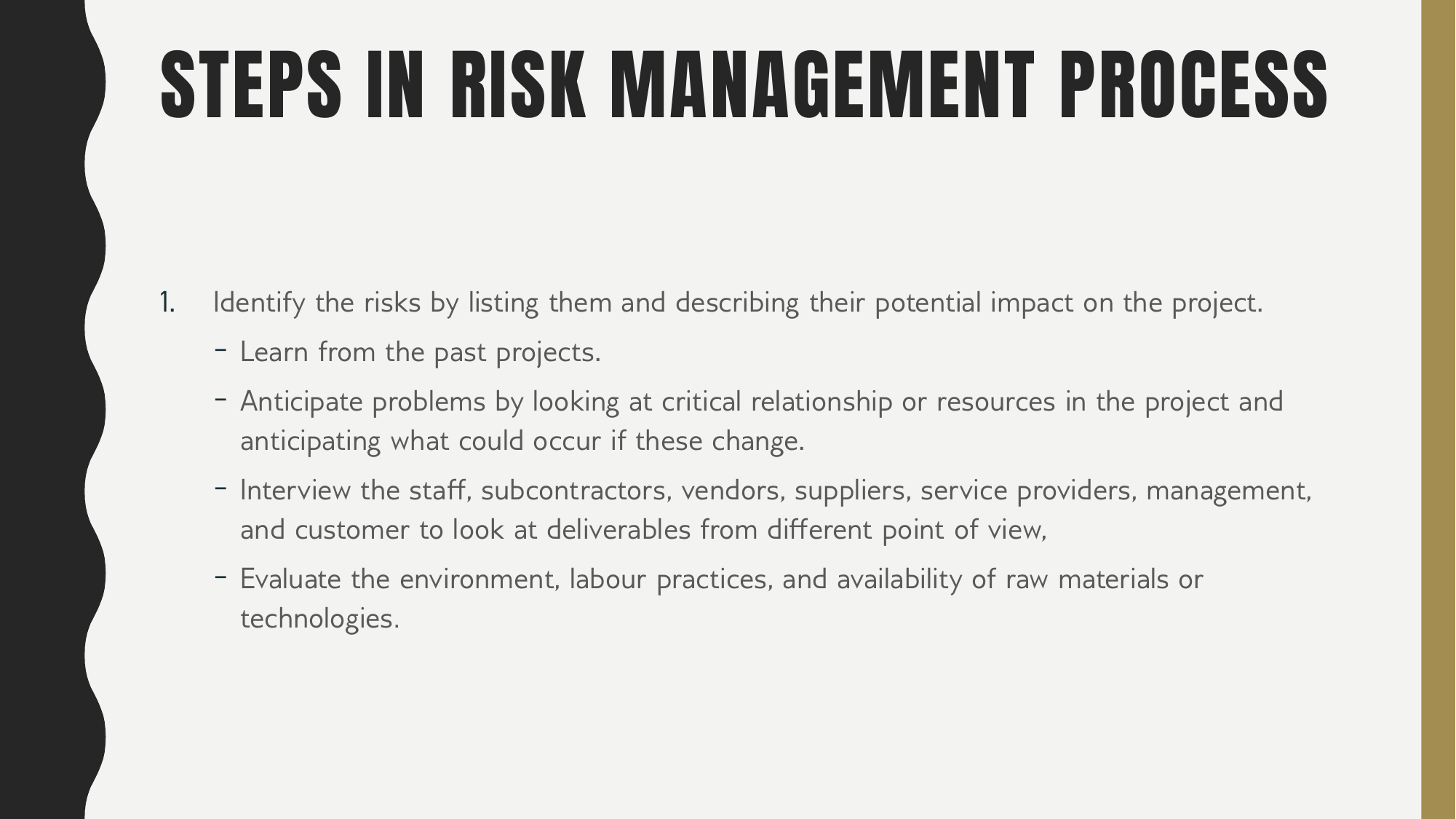

# Steps in risk management process
Identify the risks by listing them and describing their potential impact on the project.
Learn from the past projects.
Anticipate problems by looking at critical relationship or resources in the project and anticipating what could occur if these change.
Interview the staff, subcontractors, vendors, suppliers, service providers, management, and customer to look at deliverables from different point of view,
Evaluate the environment, labour practices, and availability of raw materials or technologies.